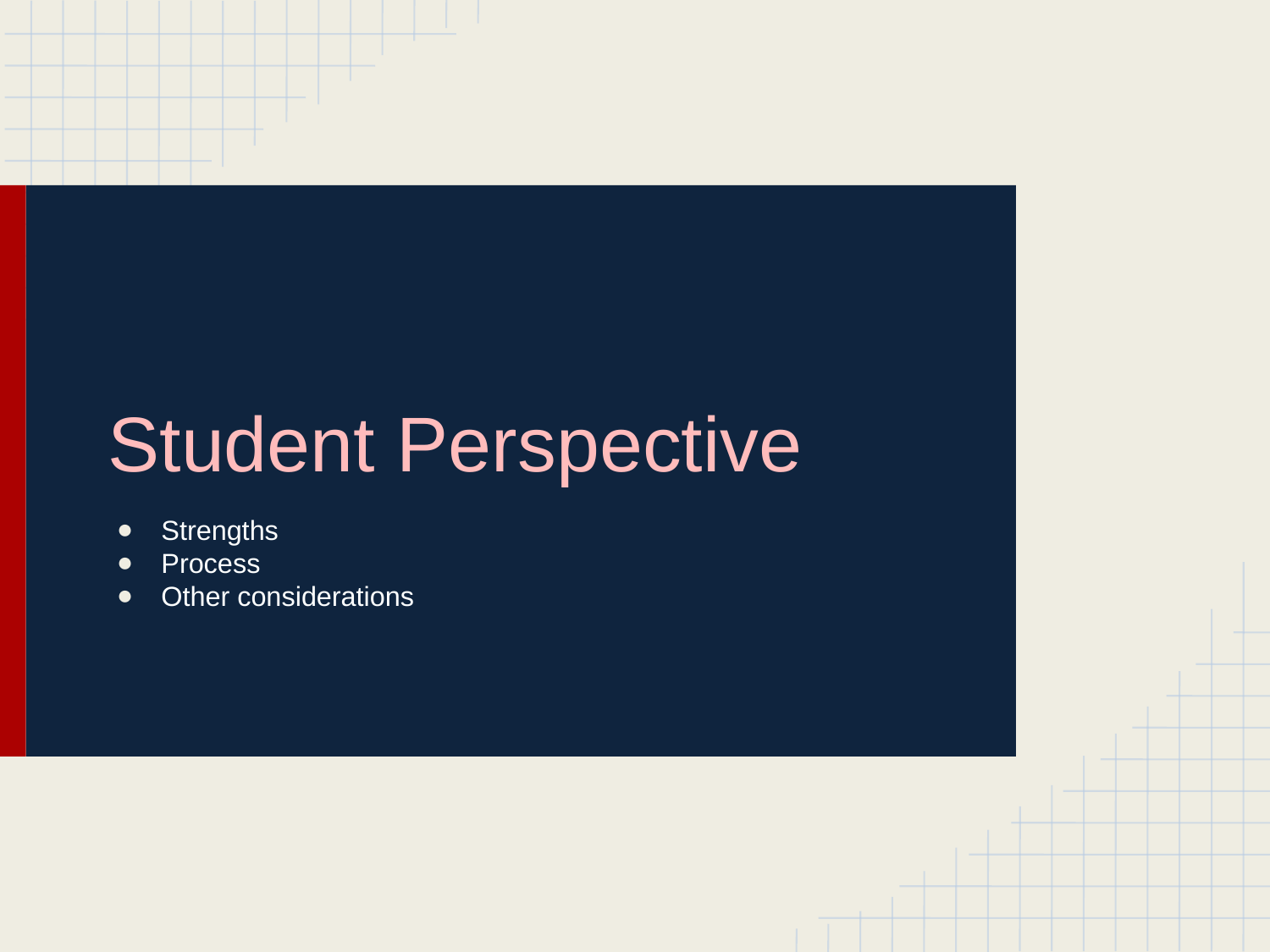

# Student Perspective
Strengths
Process
Other considerations